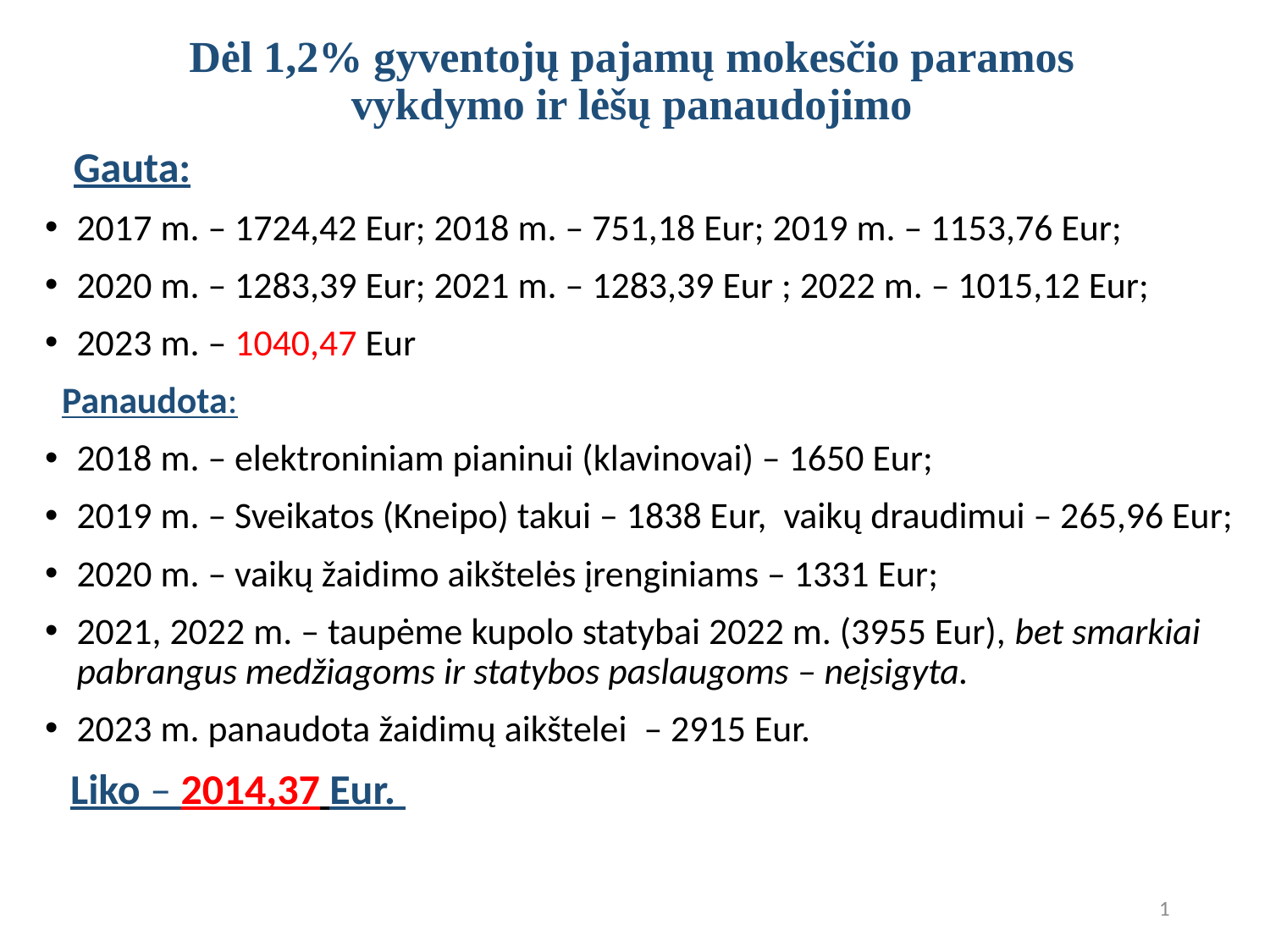

# Dėl 1,2% gyventojų pajamų mokesčio paramos vykdymo ir lėšų panaudojimo
   Gauta:
2017 m. – 1724,42 Eur; 2018 m. – 751,18 Eur; 2019 m. – 1153,76 Eur;
2020 m. – 1283,39 Eur; 2021 m. – 1283,39 Eur ; 2022 m. – 1015,12 Eur;
2023 m. – 1040,47 Eur
  Panaudota:
2018 m. – elektroniniam pianinui (klavinovai) – 1650 Eur;
2019 m. – Sveikatos (Kneipo) takui – 1838 Eur,  vaikų draudimui – 265,96 Eur;
2020 m. – vaikų žaidimo aikštelės įrenginiams – 1331 Eur;
2021, 2022 m. – taupėme kupolo statybai 2022 m. (3955 Eur), bet smarkiai pabrangus medžiagoms ir statybos paslaugoms – neįsigyta.
2023 m. panaudota žaidimų aikštelei  – 2915 Eur.
   Liko – 2014,37 Eur.
1